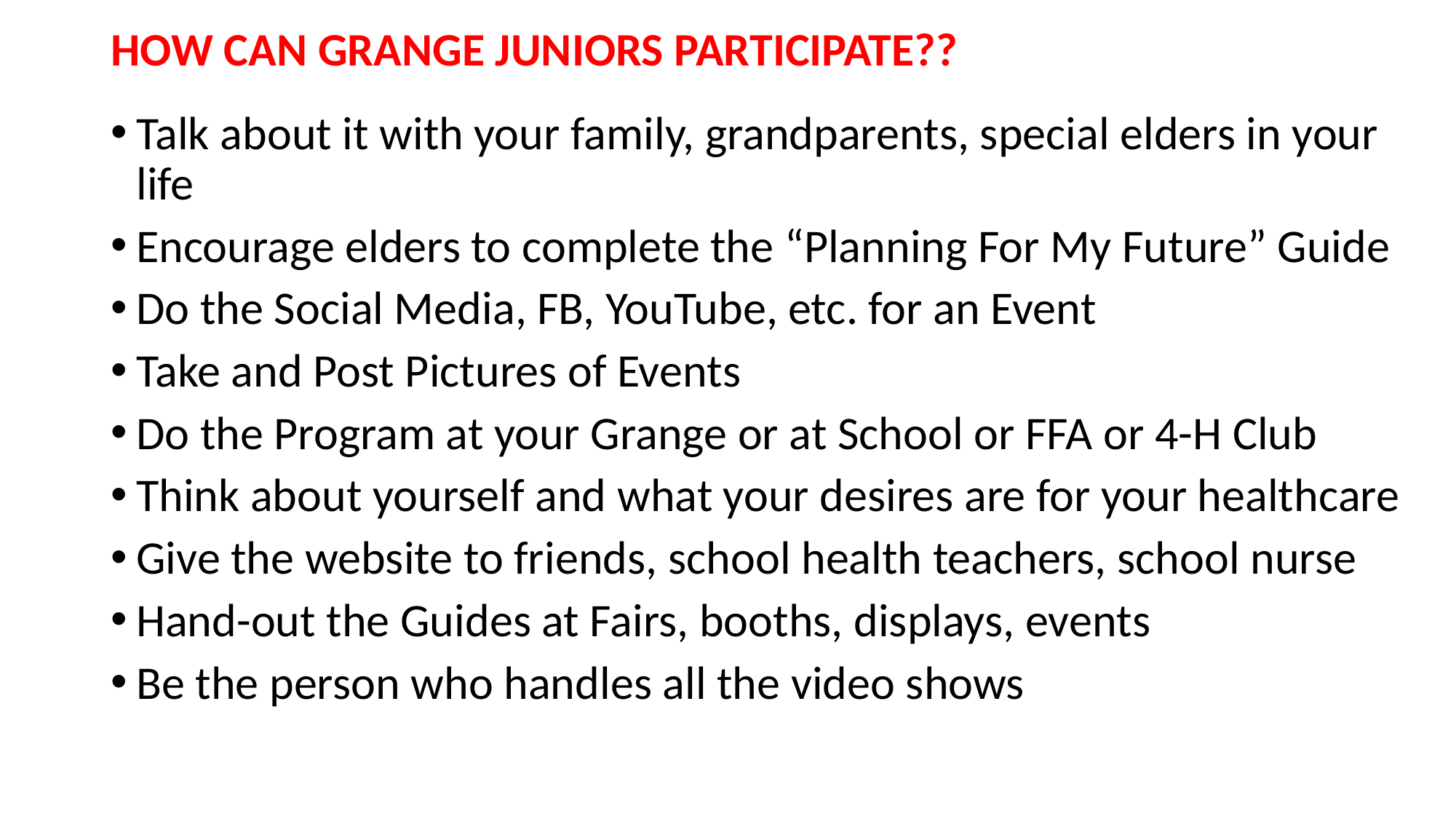

# HOW CAN GRANGE JUNIORS PARTICIPATE??
Talk about it with your family, grandparents, special elders in your life
Encourage elders to complete the “Planning For My Future” Guide
Do the Social Media, FB, YouTube, etc. for an Event
Take and Post Pictures of Events
Do the Program at your Grange or at School or FFA or 4-H Club
Think about yourself and what your desires are for your healthcare
Give the website to friends, school health teachers, school nurse
Hand-out the Guides at Fairs, booths, displays, events
Be the person who handles all the video shows